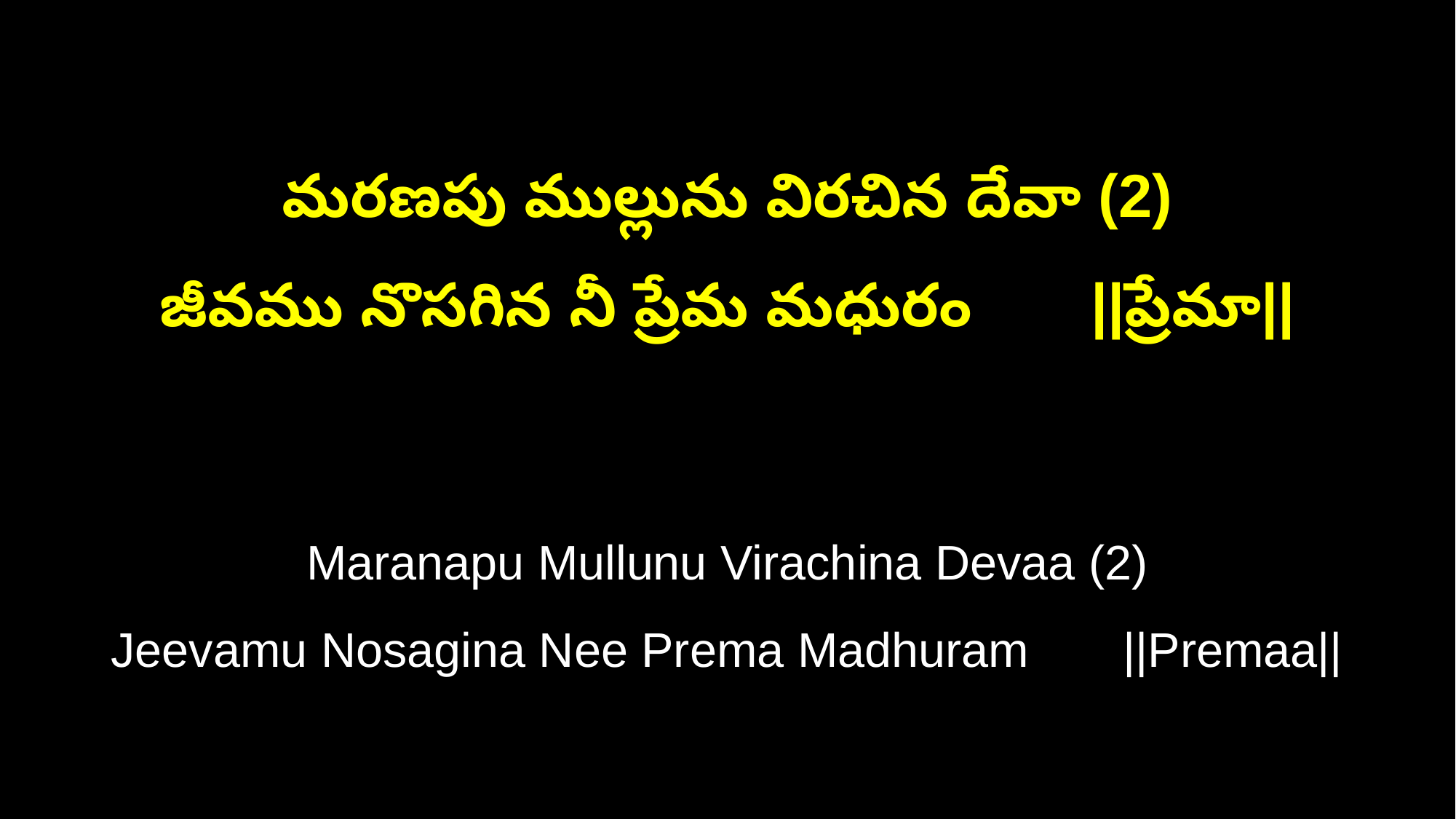

మరణపు ముల్లును విరచిన దేవా (2)
జీవము నొసగిన నీ ప్రేమ మధురం       ||ప్రేమా||
Maranapu Mullunu Virachina Devaa (2)
Jeevamu Nosagina Nee Prema Madhuram       ||Premaa||